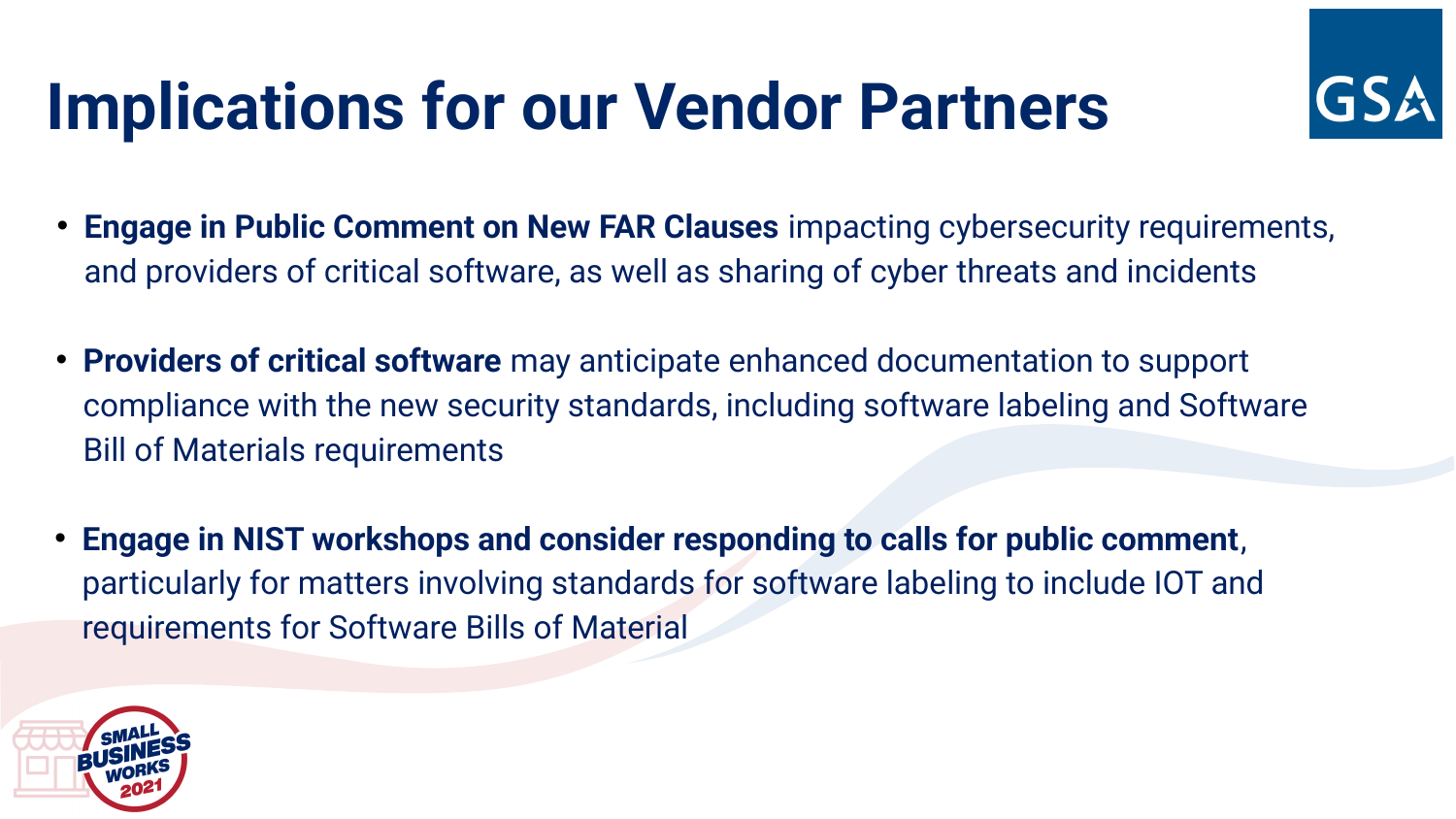

# Implications for our Vendor Partners
Engage in Public Comment on New FAR Clauses impacting cybersecurity requirements, and providers of critical software, as well as sharing of cyber threats and incidents

Providers of critical software may anticipate enhanced documentation to support compliance with the new security standards, including software labeling and Software Bill of Materials requirements

Engage in NIST workshops and consider responding to calls for public comment, particularly for matters involving standards for software labeling to include IOT and requirements for Software Bills of Material